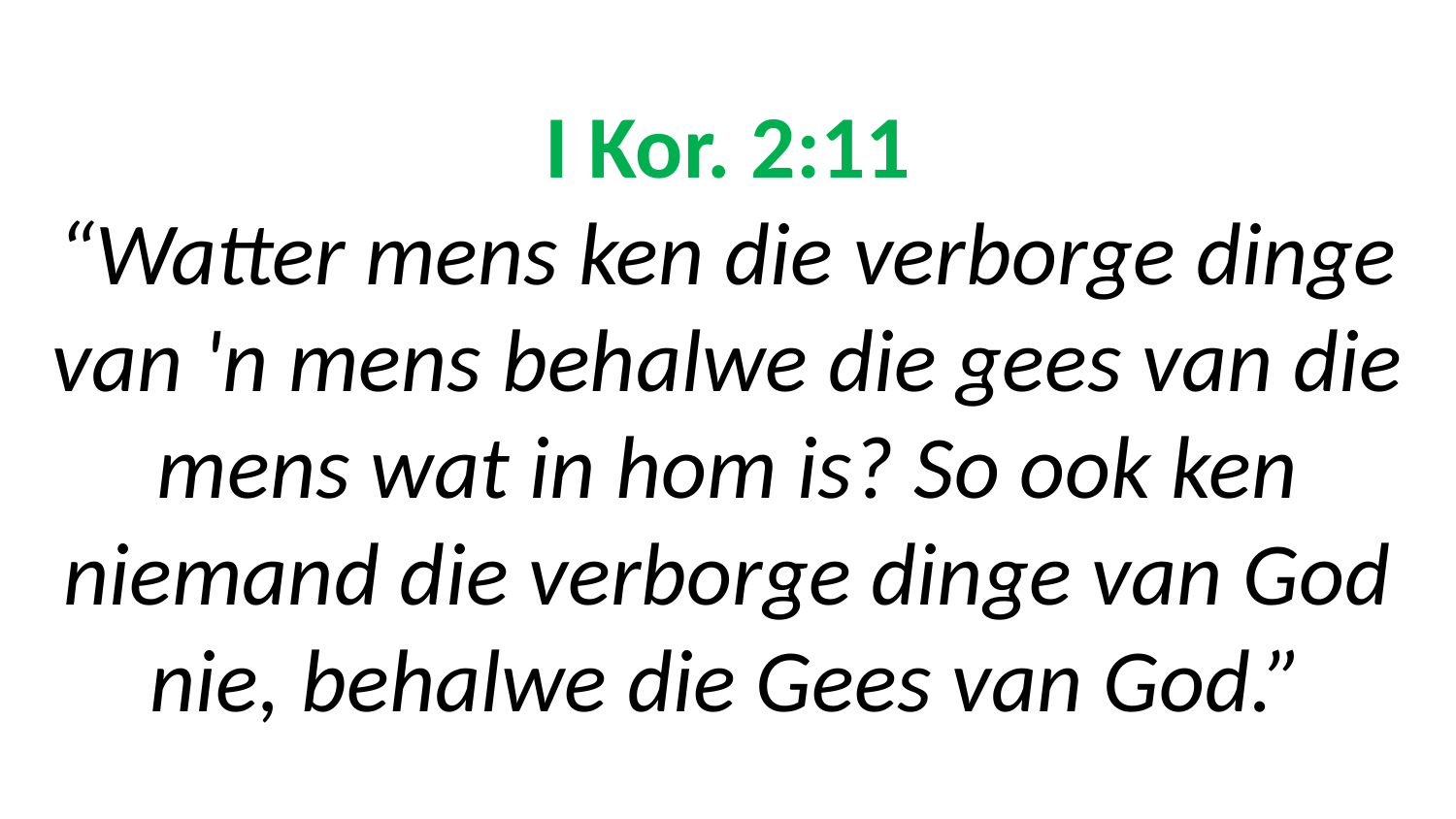

# I Kor. 2:11 “Watter mens ken die verborge dinge van 'n mens behalwe die gees van die mens wat in hom is? So ook ken niemand die verborge dinge van God nie, behalwe die Gees van God.”